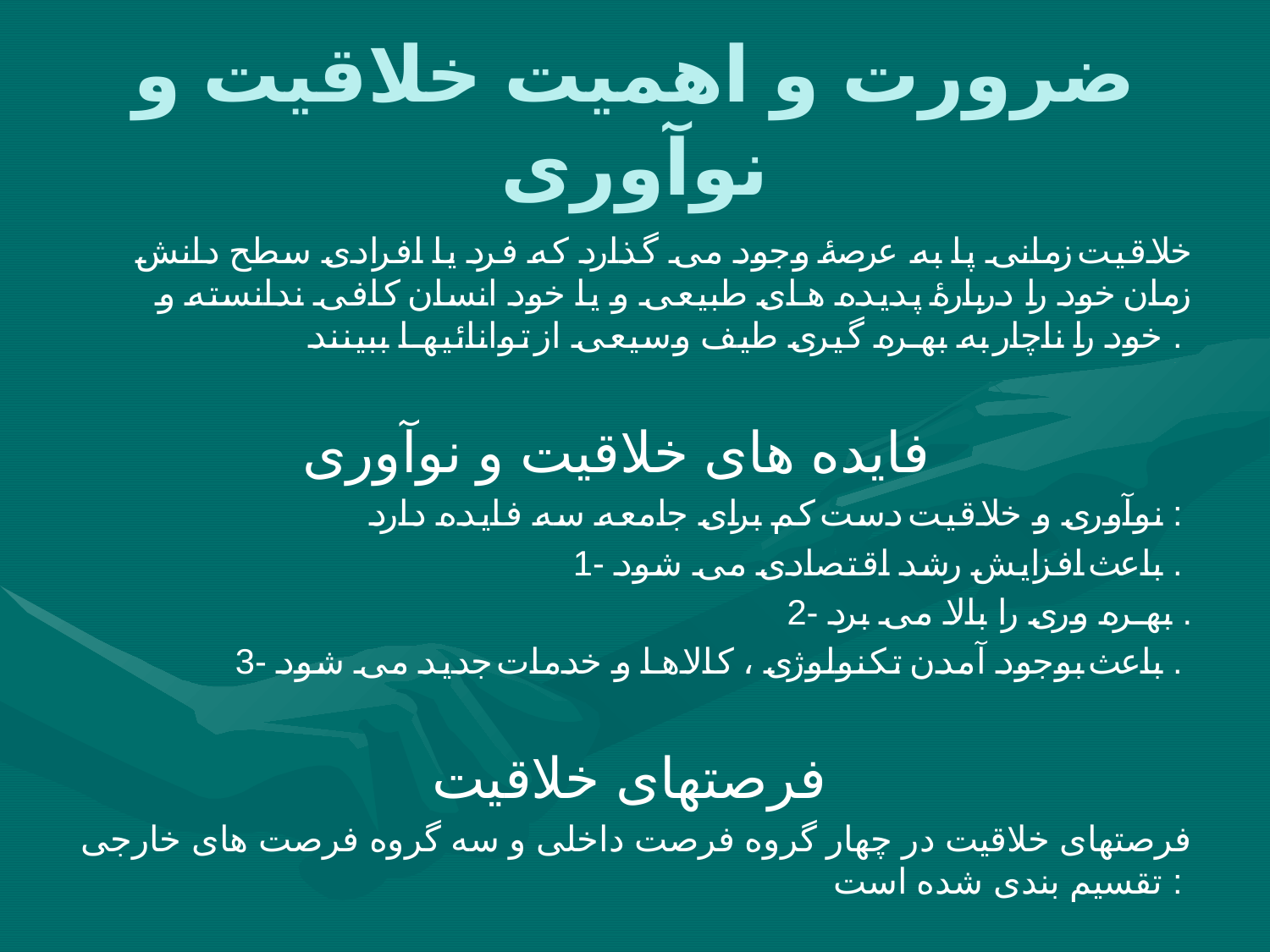

# ضرورت و اهمیت خلاقیت و نوآوری
خلاقیت زمانی پا به عرصۀ وجود می گذارد که فرد یا افرادی سطح دانش زمان خود را دربارۀ پدیده های طبیعی و یا خود انسان کافی ندانسته و خود را ناچار به بهره گیری طیف وسیعی از توانائیها ببینند .

فایده های خلاقیت و نوآوری
نوآوری و خلاقیت دست کم برای جامعه سه فایده دارد :
1- باعث افزایش رشد اقتصادی می شود .
2- بهره وری را بالا می برد .
3- باعث بوجود آمدن تکنولوژی ، کالاها و خدمات جدید می شود .

فرصتهای خلاقیت
فرصتهای خلاقیت در چهار گروه فرصت داخلی و سه گروه فرصت های خارجی تقسیم بندی شده است :